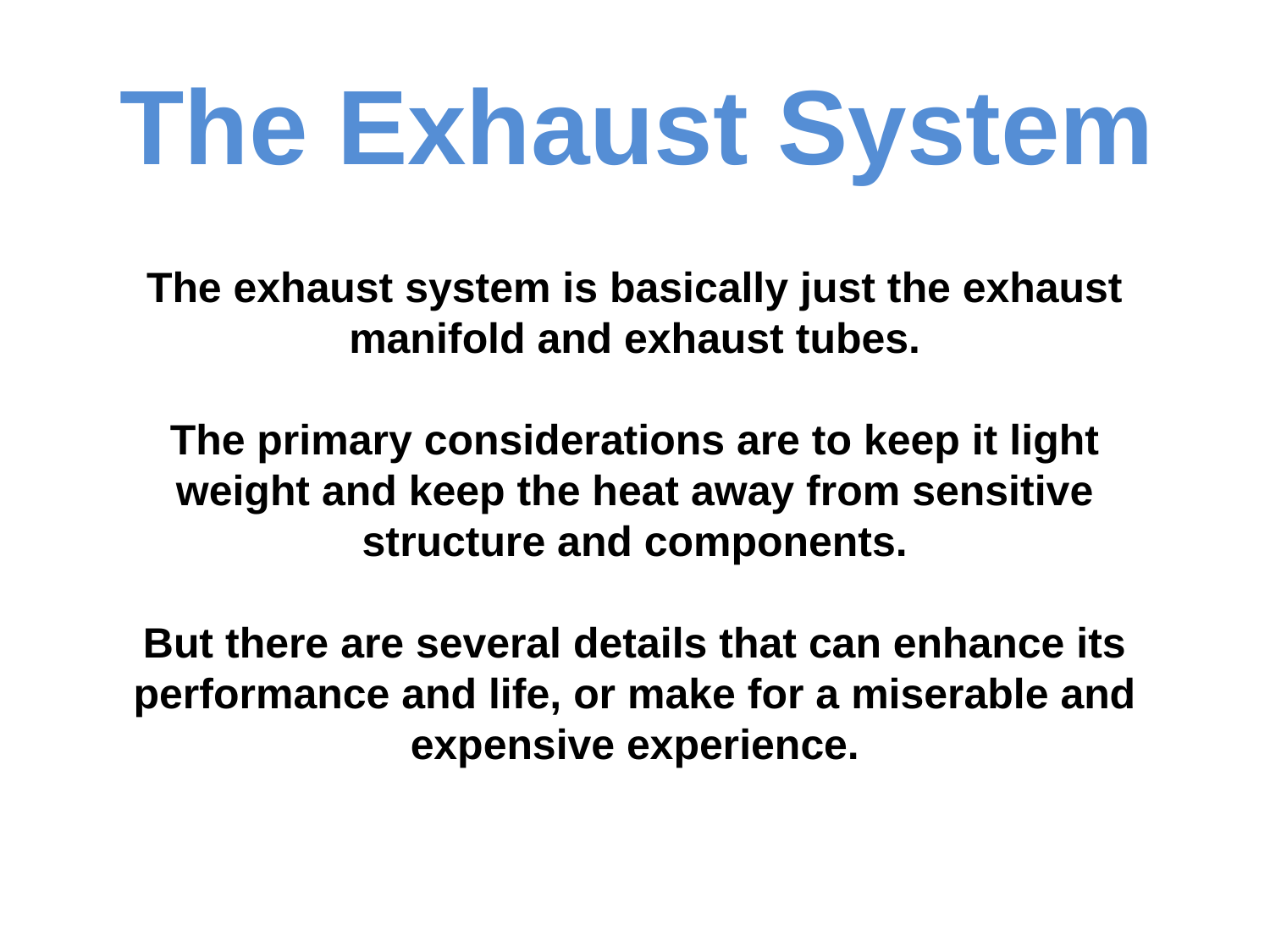

The Exhaust System
The exhaust system is basically just the exhaust manifold and exhaust tubes.

The primary considerations are to keep it light weight and keep the heat away from sensitive structure and components.

But there are several details that can enhance its performance and life, or make for a miserable and expensive experience.